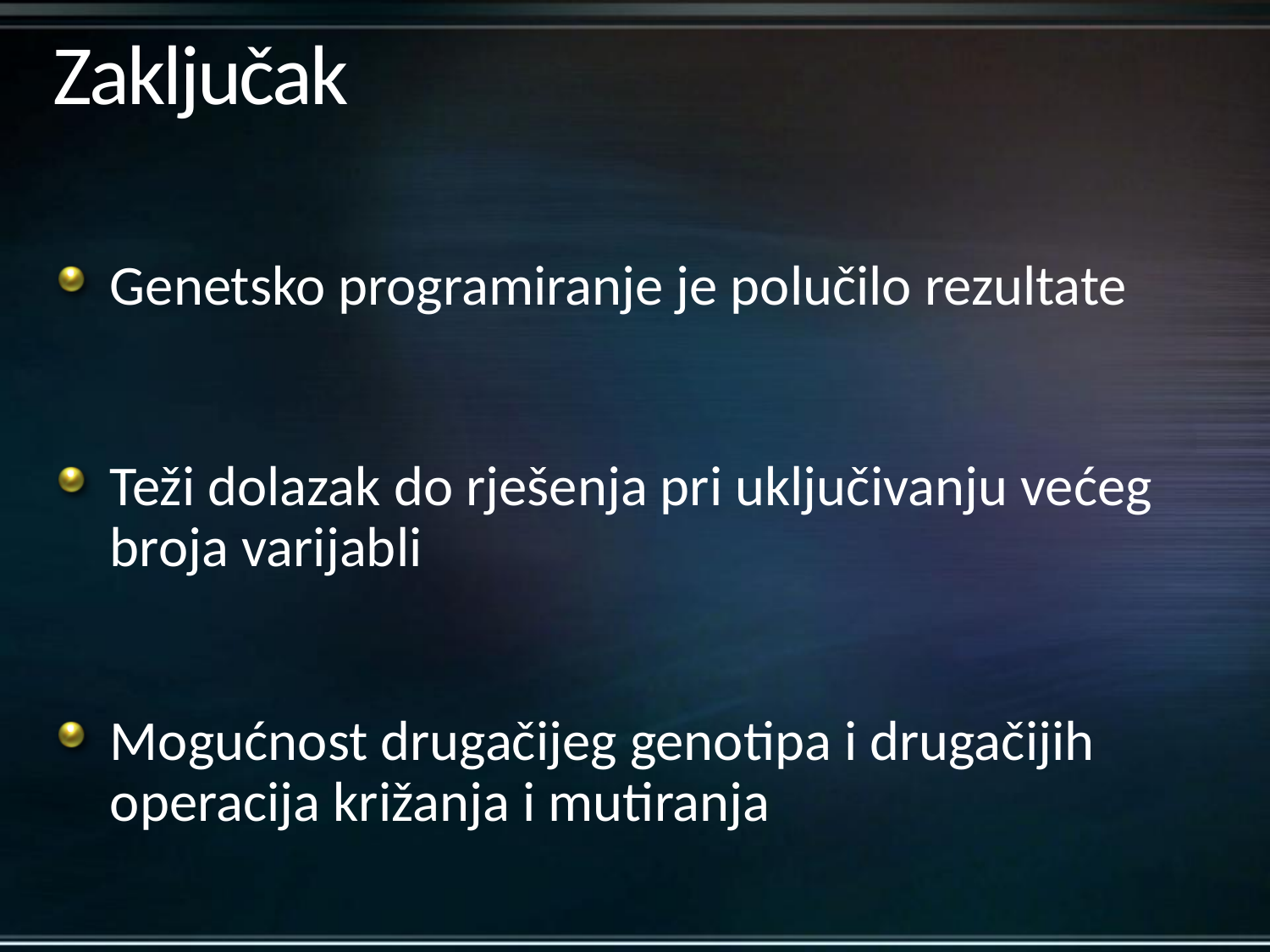

# Zaključak
Genetsko programiranje je polučilo rezultate
Teži dolazak do rješenja pri uključivanju većeg broja varijabli
Mogućnost drugačijeg genotipa i drugačijih operacija križanja i mutiranja